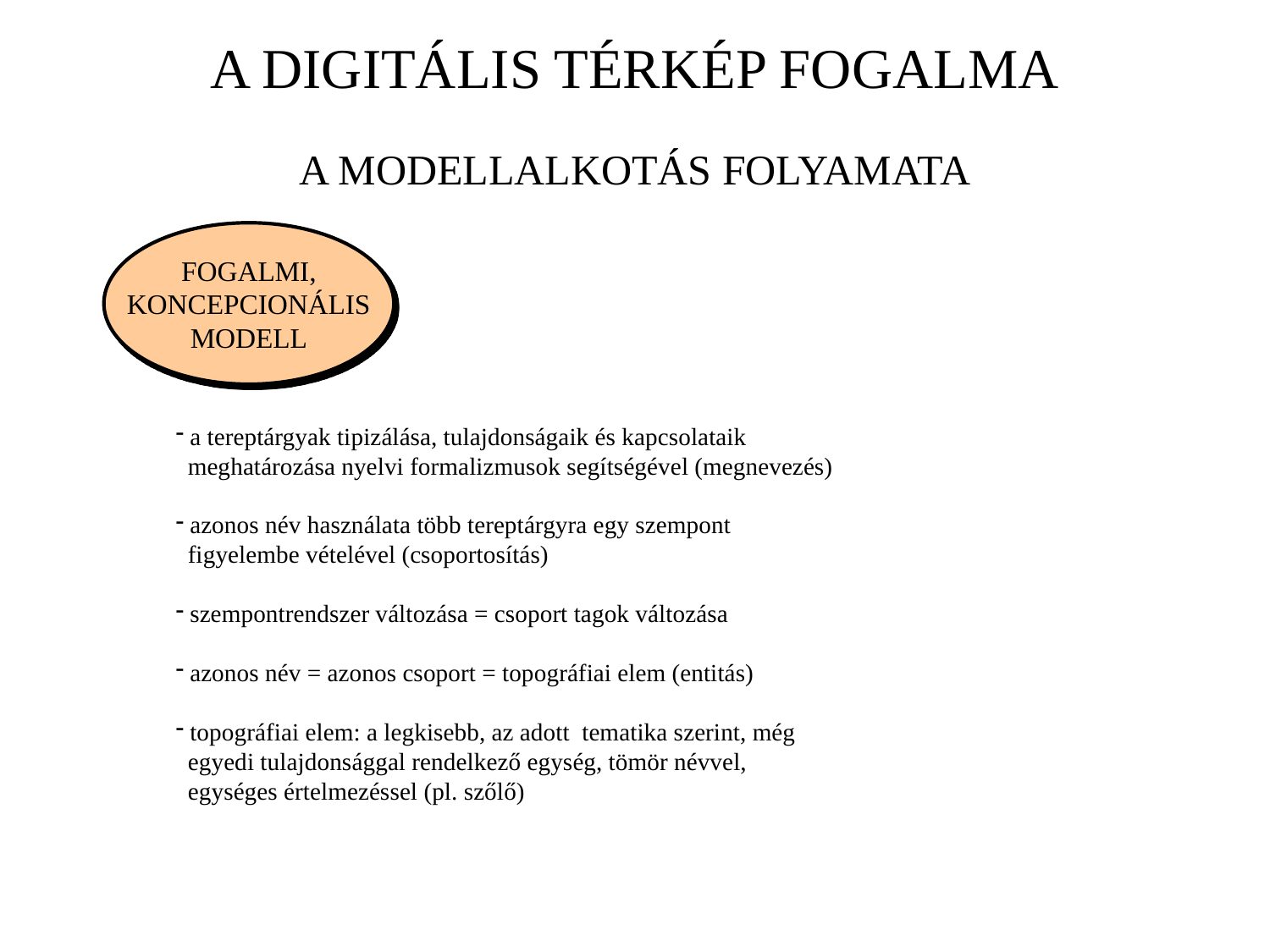

A DIGITÁLIS TÉRKÉP FOGALMA

A MODELLALKOTÁS FOLYAMATA
FOGALMI,
KONCEPCIONÁLIS
MODELL
 a tereptárgyak tipizálása, tulajdonságaik és kapcsolataik
  meghatározása nyelvi formalizmusok segítségével (megnevezés)

 azonos név használata több tereptárgyra egy szempont
  figyelembe vételével (csoportosítás)

 szempontrendszer változása = csoport tagok változása

 azonos név = azonos csoport = topográfiai elem (entitás)

 topográfiai elem: a legkisebb, az adott  tematika szerint, még
  egyedi tulajdonsággal rendelkező egység, tömör névvel,
  egységes értelmezéssel (pl. szőlő)